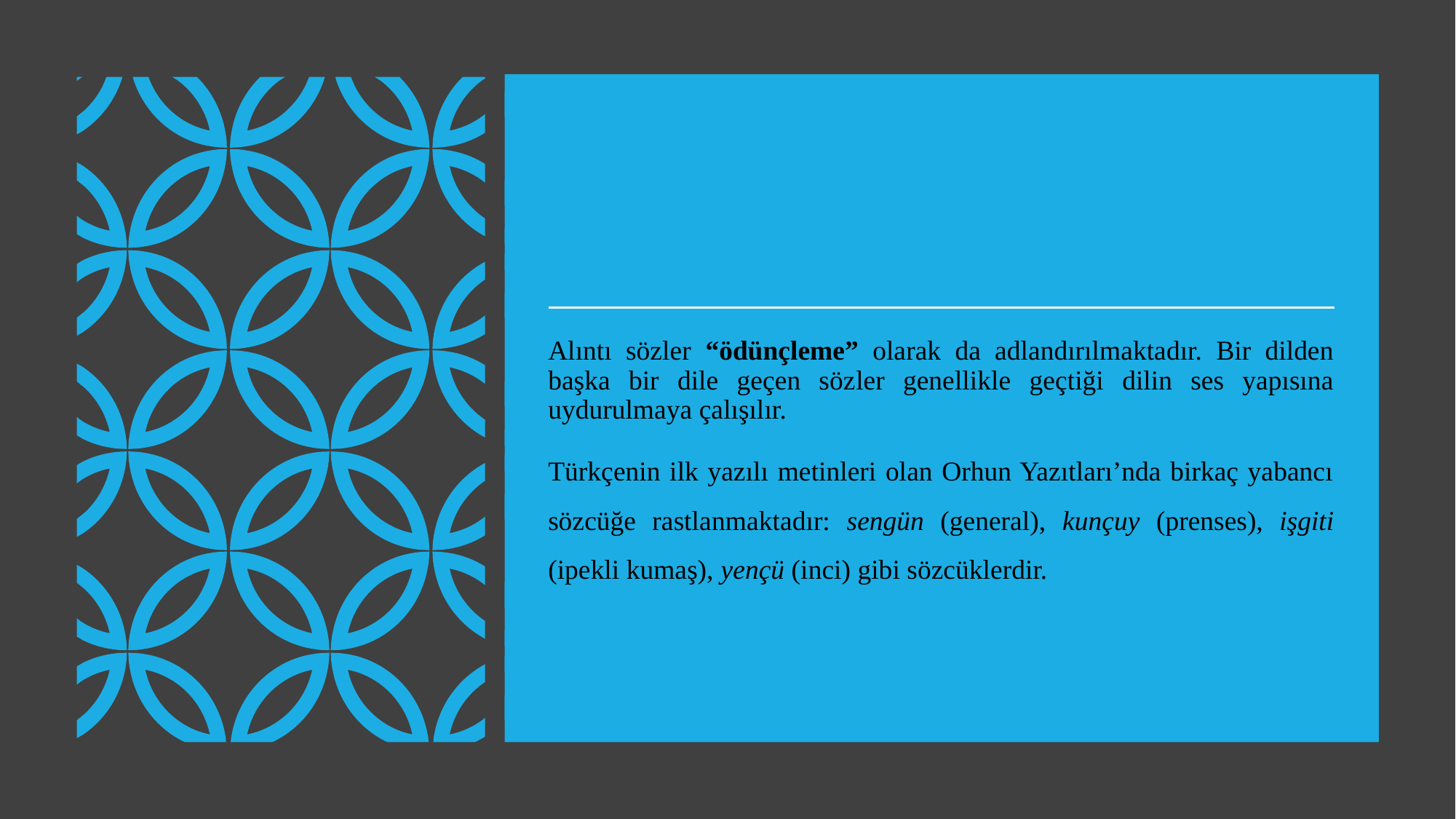

Alıntı sözler “ödünçleme” olarak da adlandırılmaktadır. Bir dilden başka bir dile geçen söz­ler genellikle geçtiği dilin ses yapısına uydurulmaya çalışılır.
Türkçenin ilk yazılı metinleri olan Orhun Yazıtları’nda birkaç yabancı sözcüğe rastla­nmaktadır: sengün (general), kunçuy (prenses), işgiti (ipekli kumaş), yençü (inci) gibi sözcüklerdir.